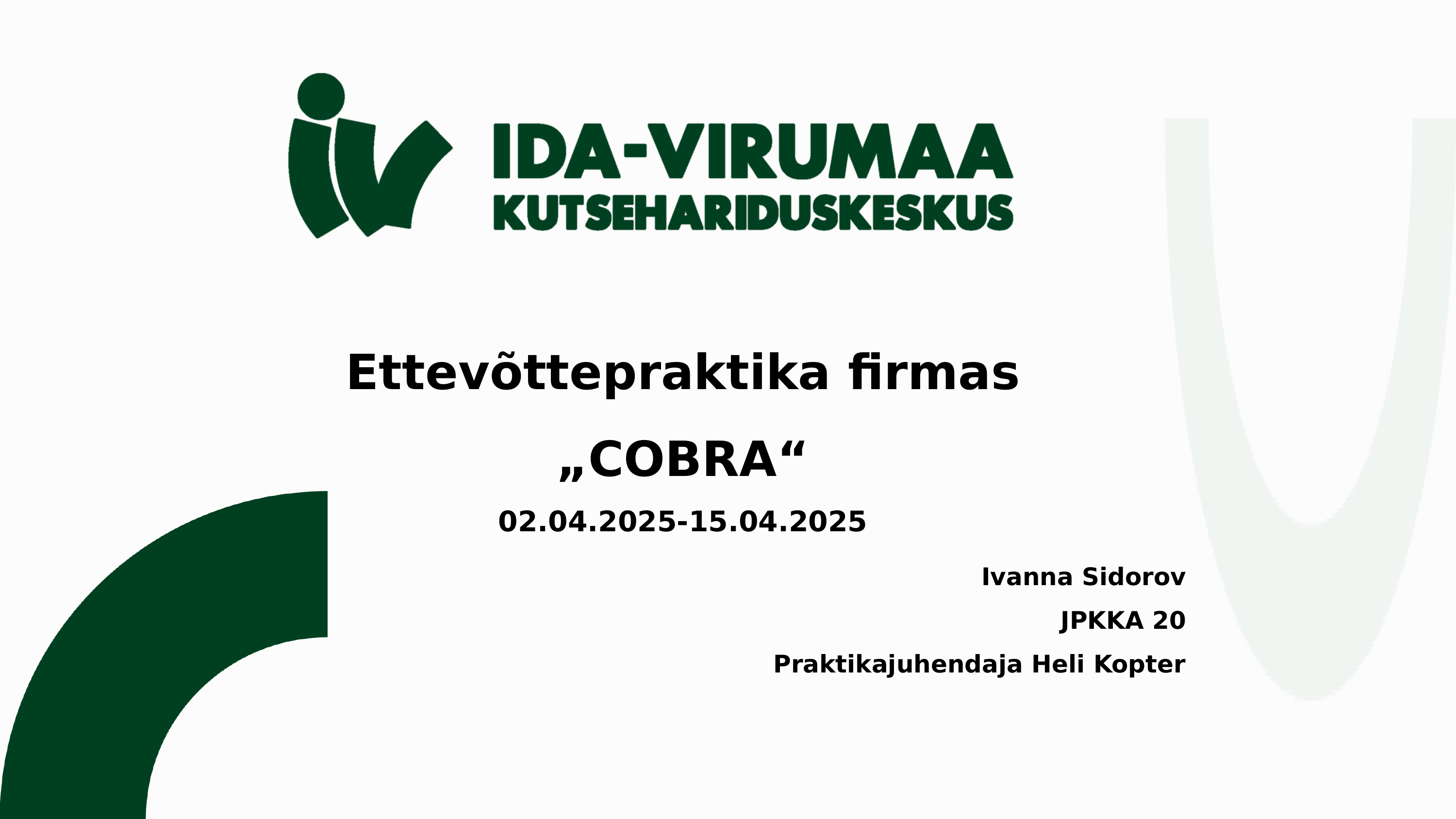

# Ettevõttepraktika firmas „COBRA“ 02.04.2025-15.04.2025
Ivanna Sidorov
JPKKA 20
Praktikajuhendaja Heli Kopter